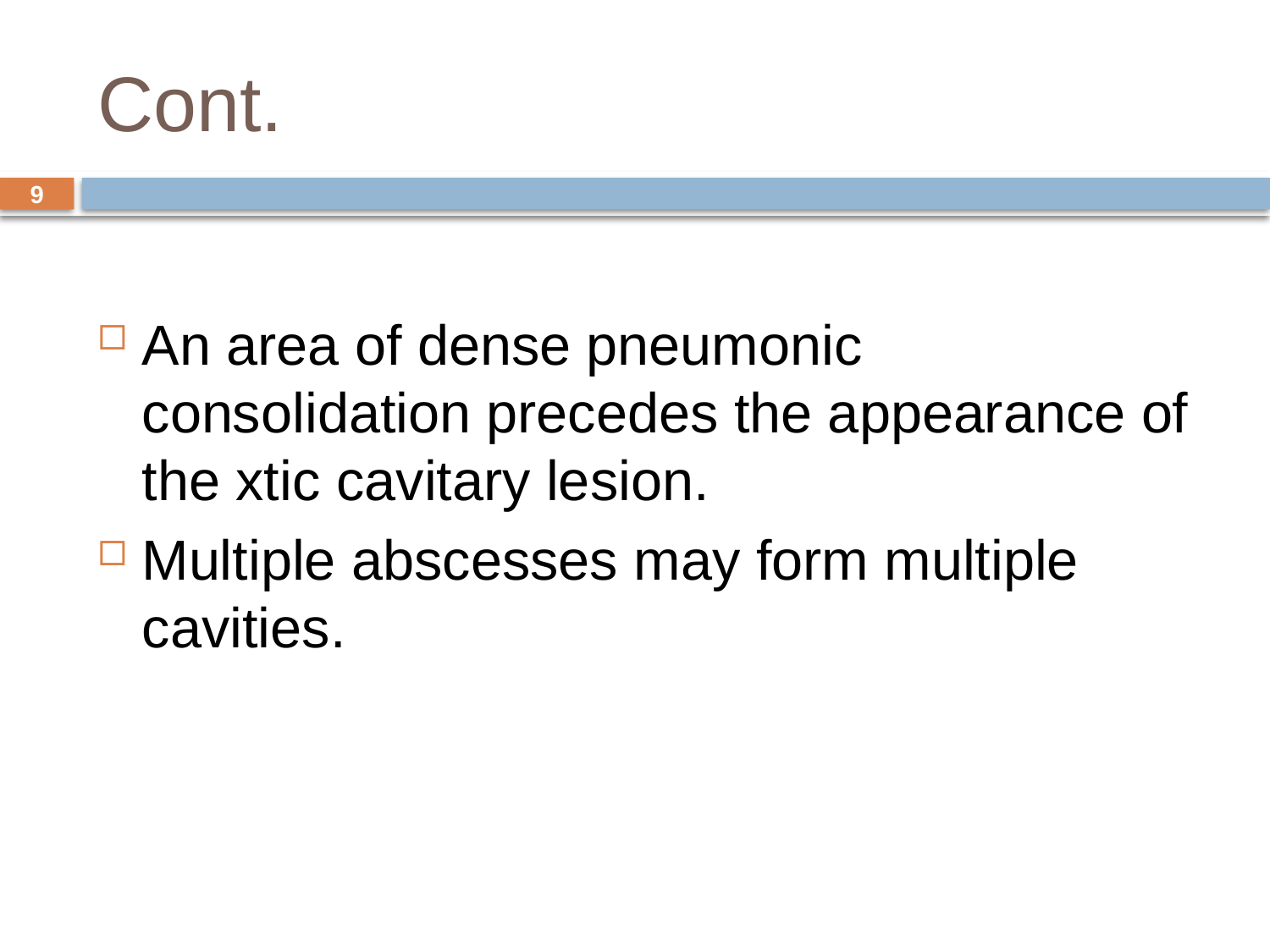

# Cont.
9

An area of dense pneumonic consolidation precedes the appearance of the xtic cavitary lesion.
Multiple abscesses may form multiple cavities.